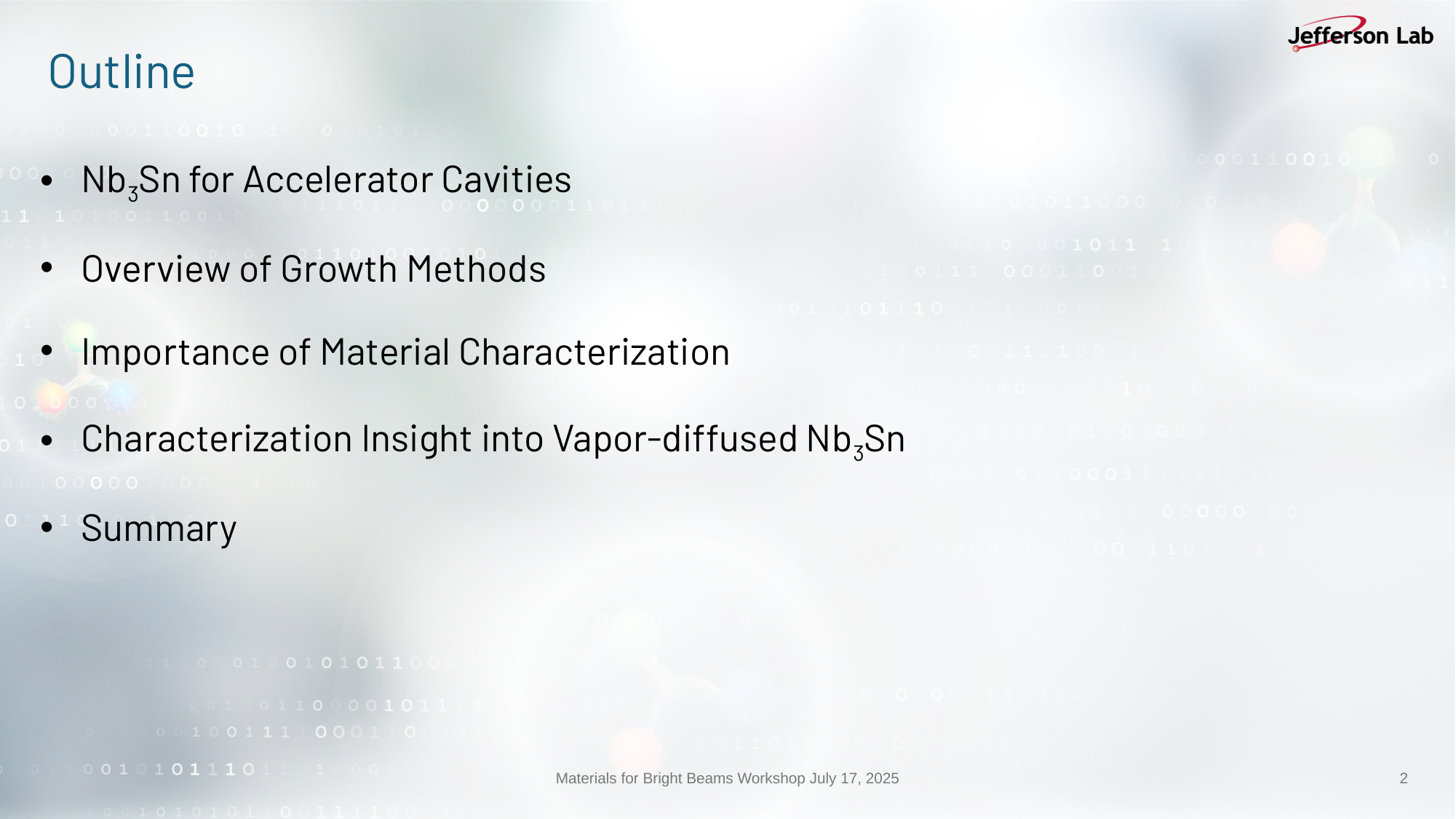

# Outline
Nb3Sn for Accelerator Cavities
Overview of Growth Methods
Importance of Material Characterization
Characterization Insight into Vapor-diffused Nb3Sn
Summary

Materials for Bright Beams Workshop July 17, 2025
2